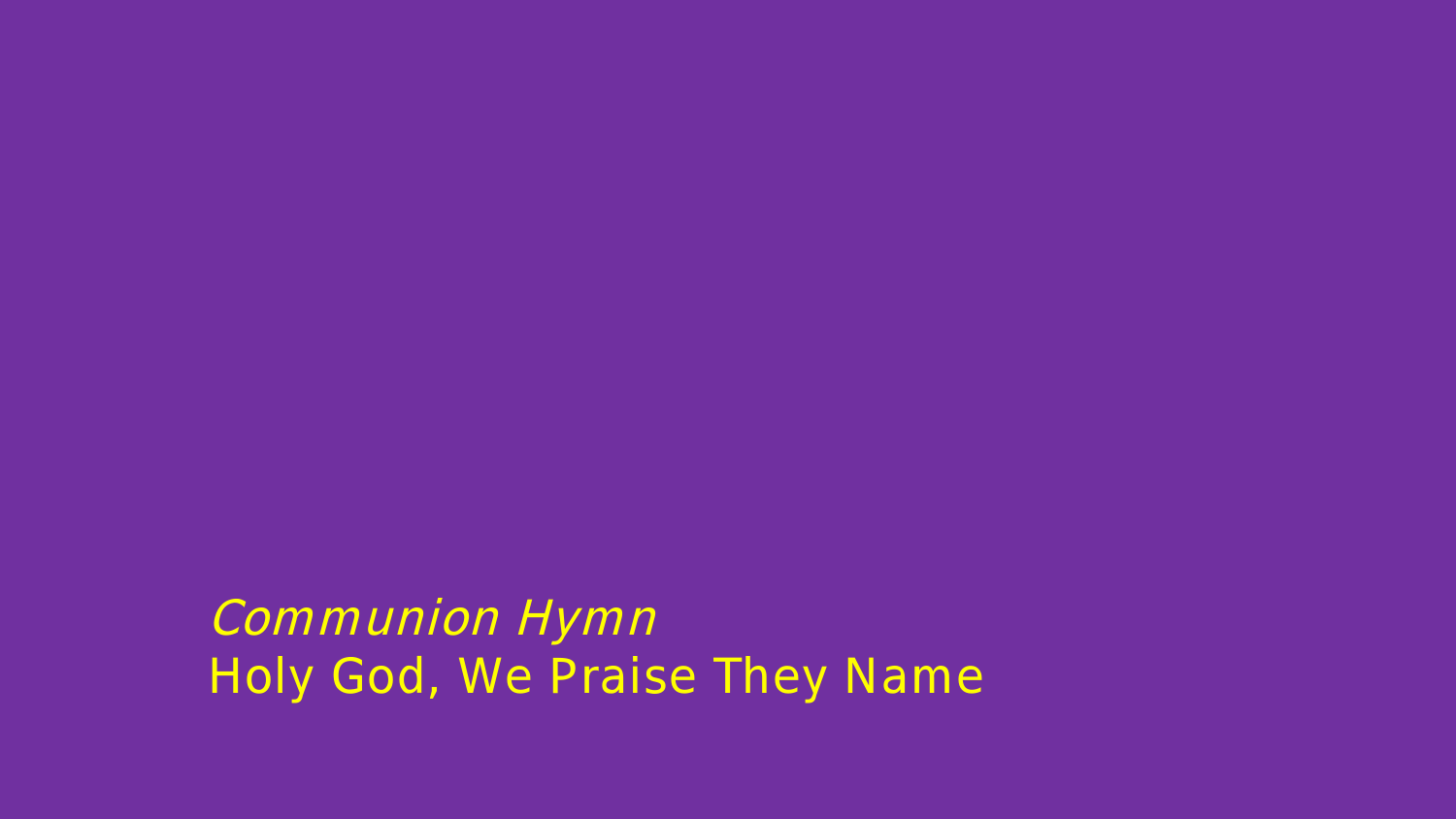

# Communion Hymn Holy God, We Praise They Name